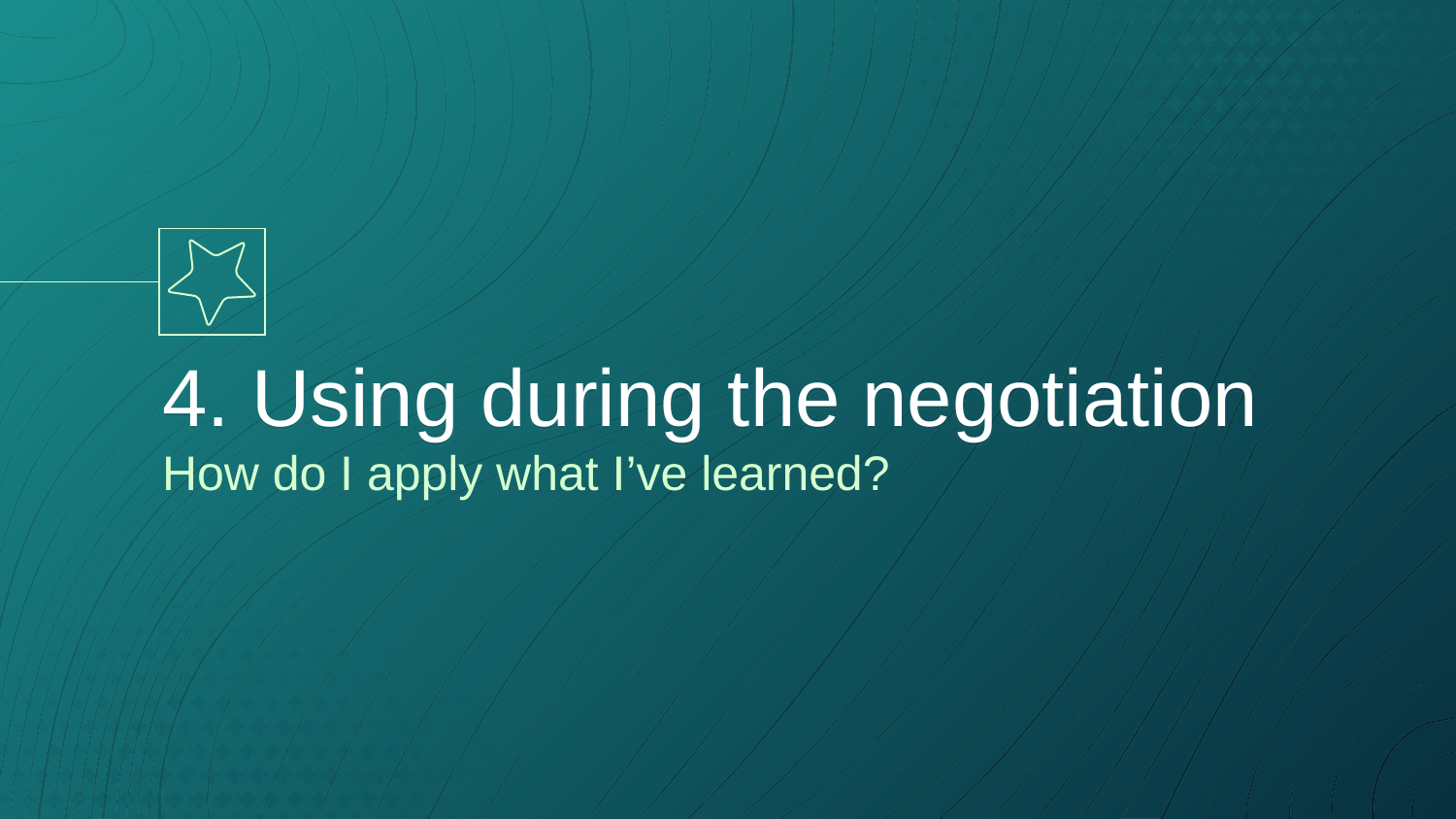

# 4. Using during the negotiation
How do I apply what I’ve learned?